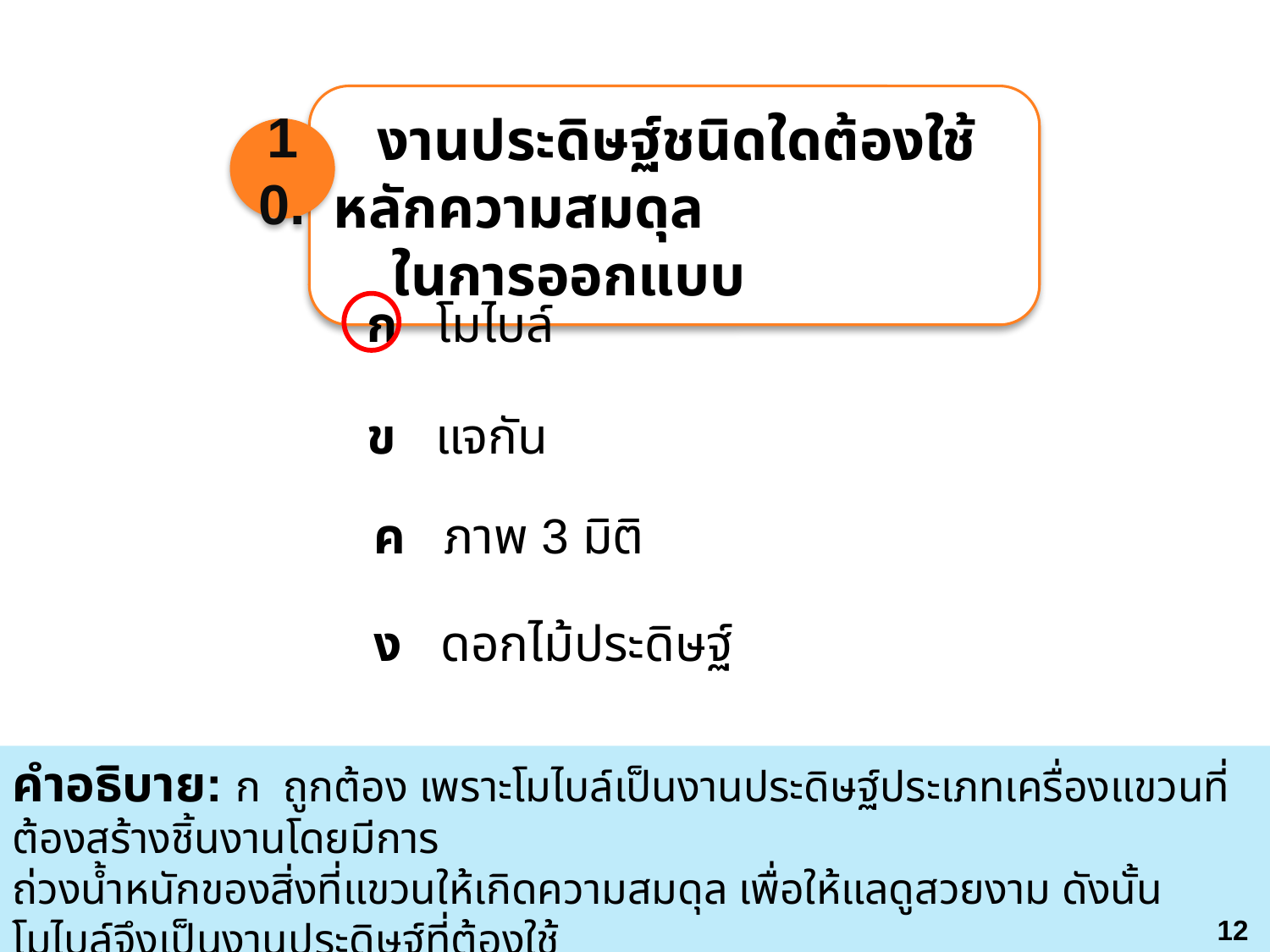

งานประดิษฐ์ชนิดใดต้องใช้หลักความสมดุล
    ในการออกแบบ
10.
ก   โมไบล์

ข   แจกัน
ค   ภาพ 3 มิติ
ง   ดอกไม้ประดิษฐ์
คำอธิบาย: ก  ถูกต้อง เพราะโมไบล์เป็นงานประดิษฐ์ประเภทเครื่องแขวนที่ต้องสร้างชิ้นงานโดยมีการ
ถ่วงน้ำหนักของสิ่งที่แขวนให้เกิดความสมดุล เพื่อให้แลดูสวยงาม ดังนั้น โมไบล์จึงเป็นงานประดิษฐ์ที่ต้องใช้
หลักความสมดุลในการออกแบบ

12